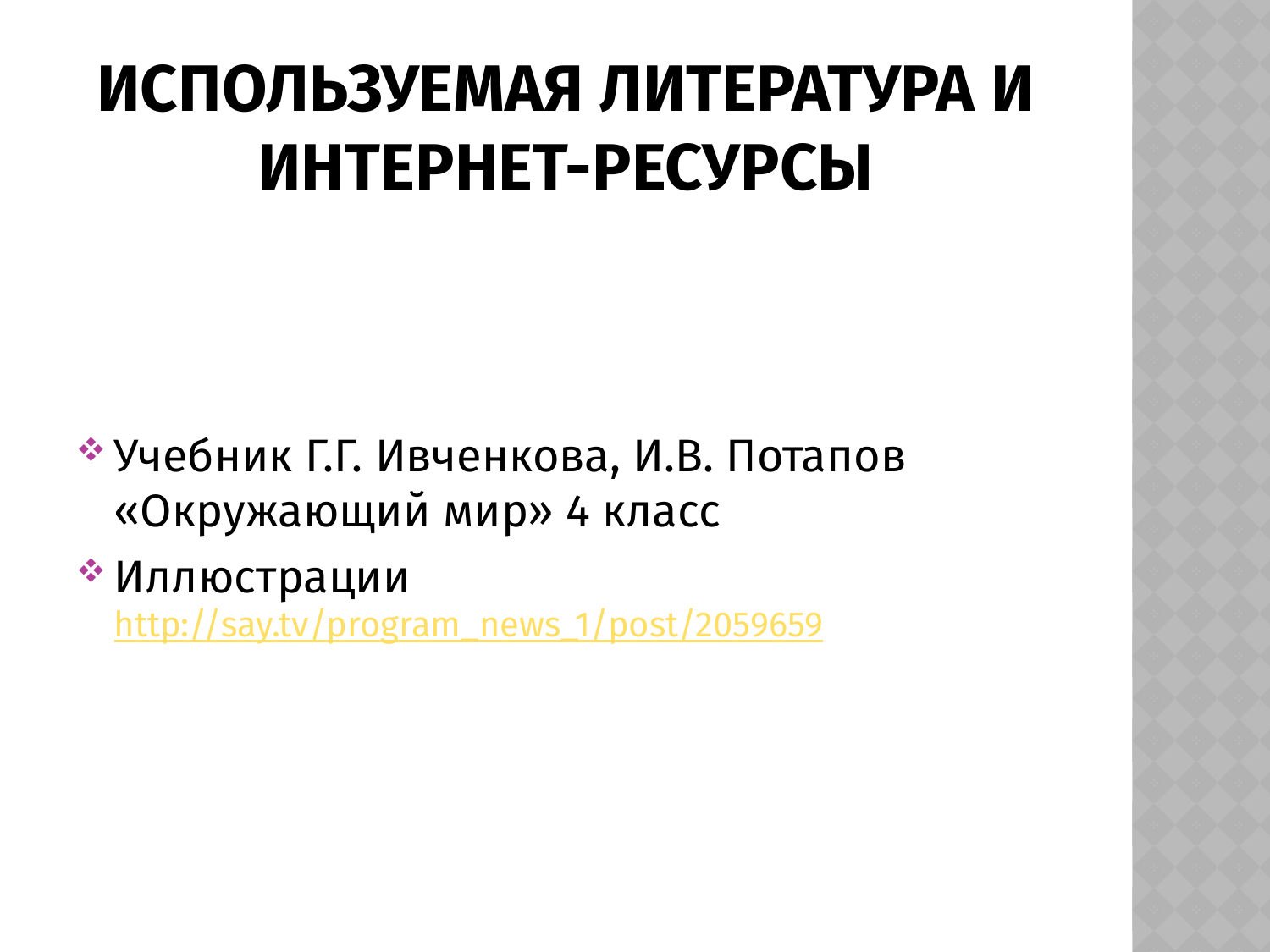

# Используемая литература и интернет-ресурсы

Учебник Г.Г. Ивченкова, И.В. Потапов «Окружающий мир» 4 класс
Иллюстрации http://say.tv/program_news_1/post/2059659